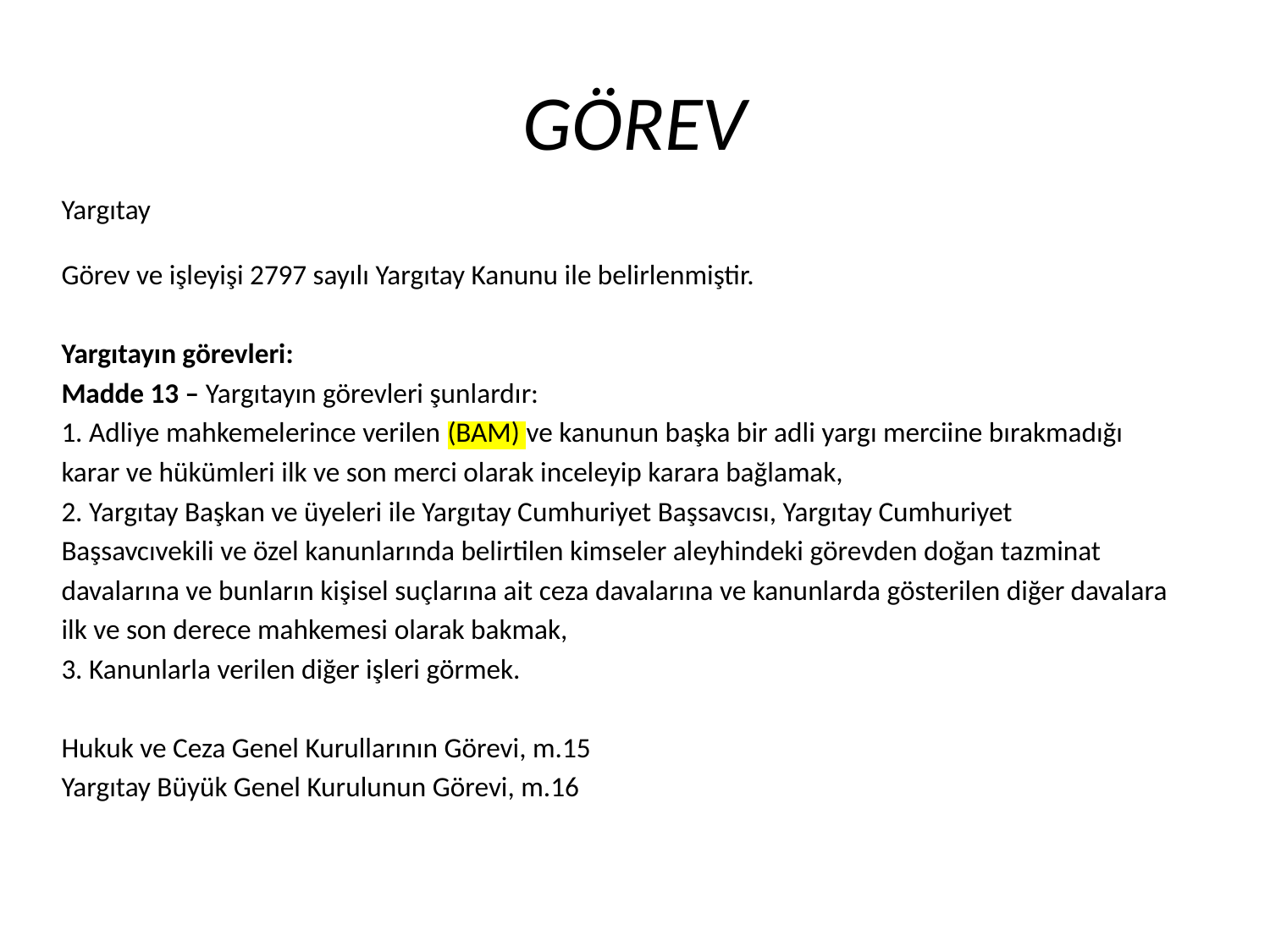

# GÖREV

Yargıtay

Görev ve işleyişi 2797 sayılı Yargıtay Kanunu ile belirlenmiştir.

Yargıtayın görevleri:
Madde 13 – Yargıtayın görevleri şunlardır:
1. Adliye mahkemelerince verilen (BAM) ve kanunun başka bir adli yargı merciine bırakmadığı
karar ve hükümleri ilk ve son merci olarak inceleyip karara bağlamak,
2. Yargıtay Başkan ve üyeleri ile Yargıtay Cumhuriyet Başsavcısı, Yargıtay Cumhuriyet
Başsavcıvekili ve özel kanunlarında belirtilen kimseler aleyhindeki görevden doğan tazminat
davalarına ve bunların kişisel suçlarına ait ceza davalarına ve kanunlarda gösterilen diğer davalara
ilk ve son derece mahkemesi olarak bakmak,
3. Kanunlarla verilen diğer işleri görmek.

Hukuk ve Ceza Genel Kurullarının Görevi, m.15
Yargıtay Büyük Genel Kurulunun Görevi, m.16